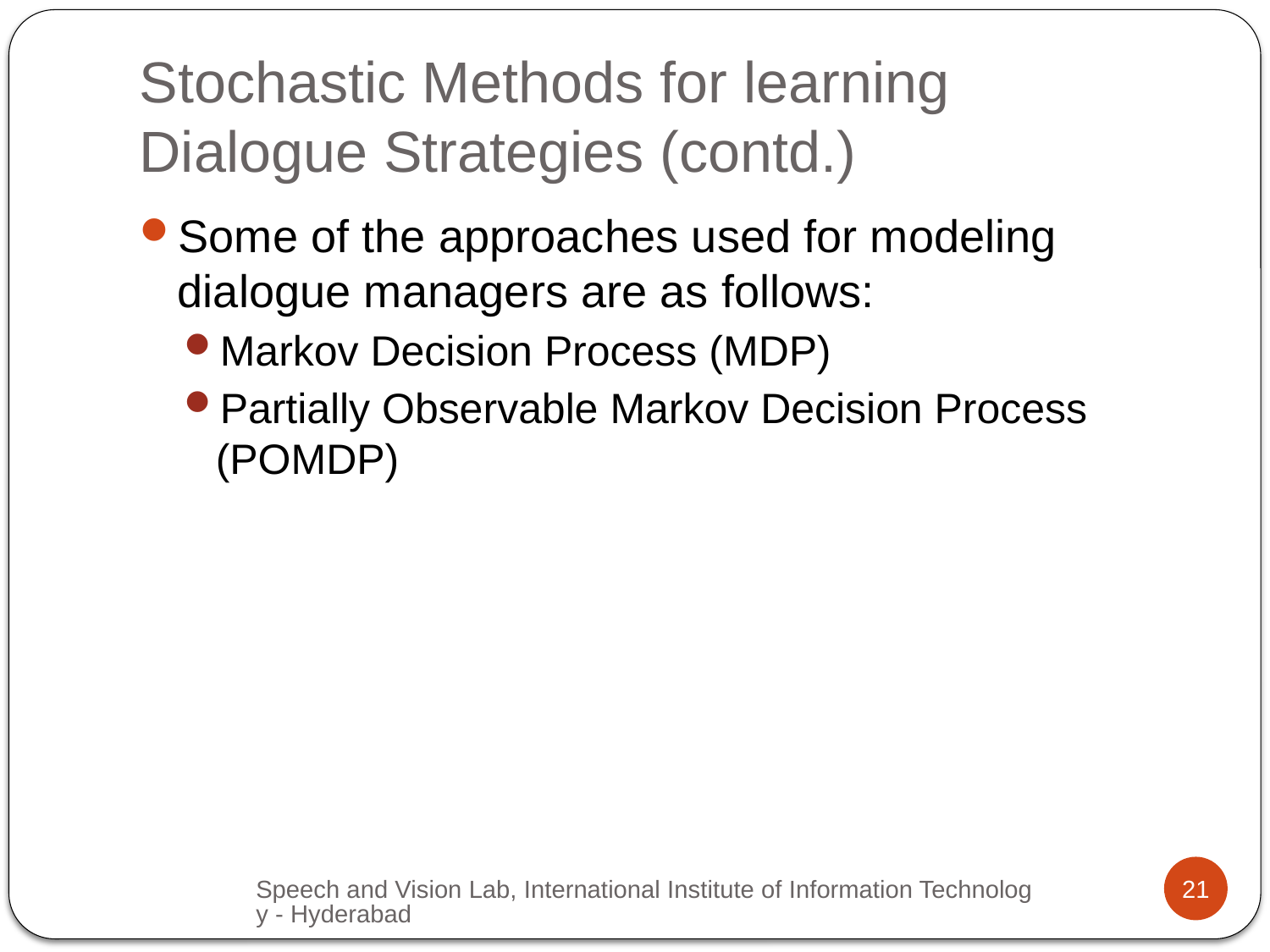

# Stochastic Methods for learning Dialogue Strategies (contd.)
Some of the approaches used for modeling dialogue managers are as follows:
Markov Decision Process (MDP)
Partially Observable Markov Decision Process (POMDP)
Speech and Vision Lab, International Institute of Information Technology - Hyderabad
21